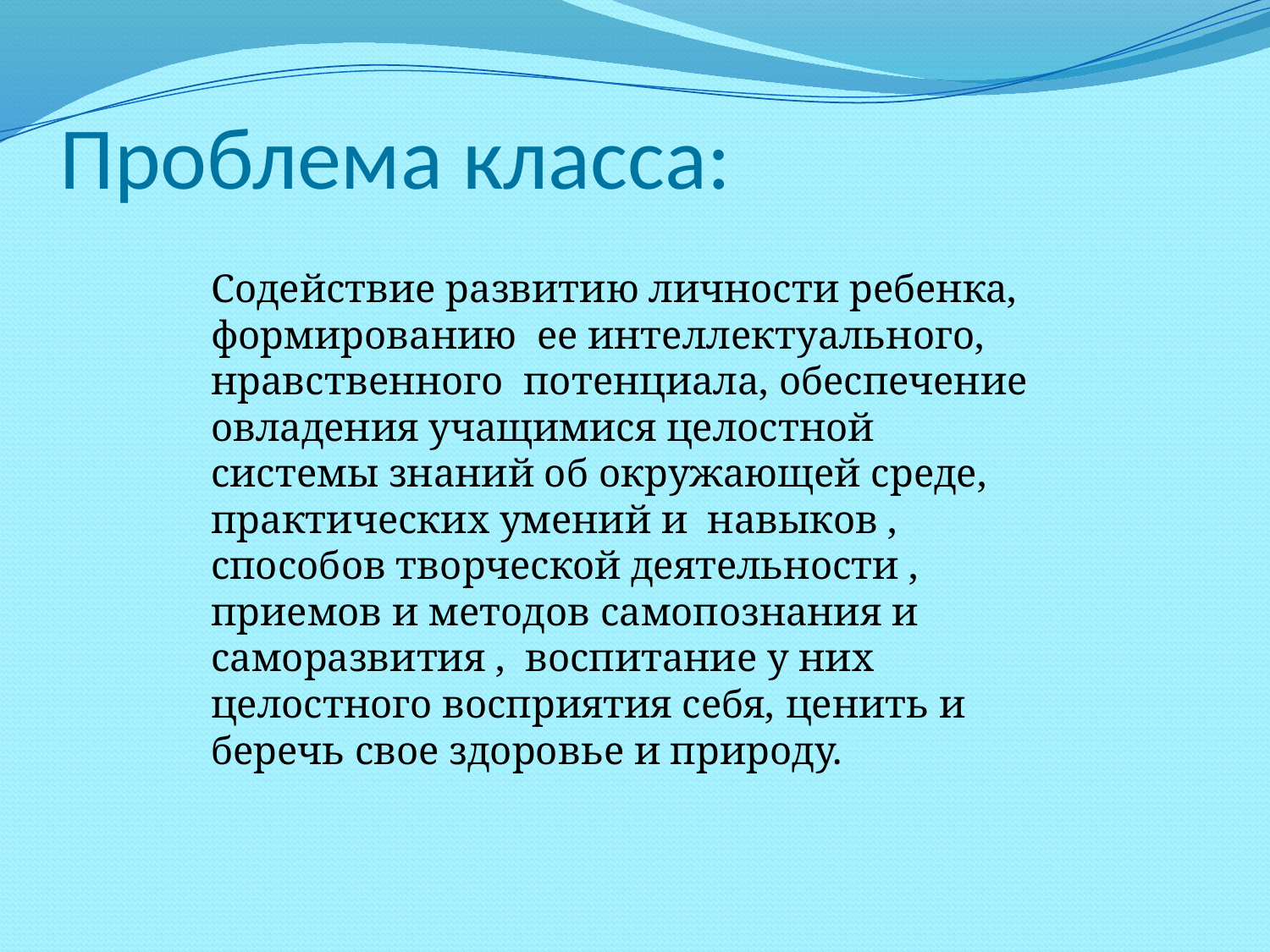

# Проблема класса:
Содействие развитию личности ребенка, формированию  ее интеллектуального, нравственного  потенциала, обеспечение овладения учащимися целостной системы знаний об окружающей среде, практических умений и  навыков , способов творческой деятельности , приемов и методов самопознания и саморазвития ,  воспитание у них целостного восприятия себя, ценить и беречь свое здоровье и природу.